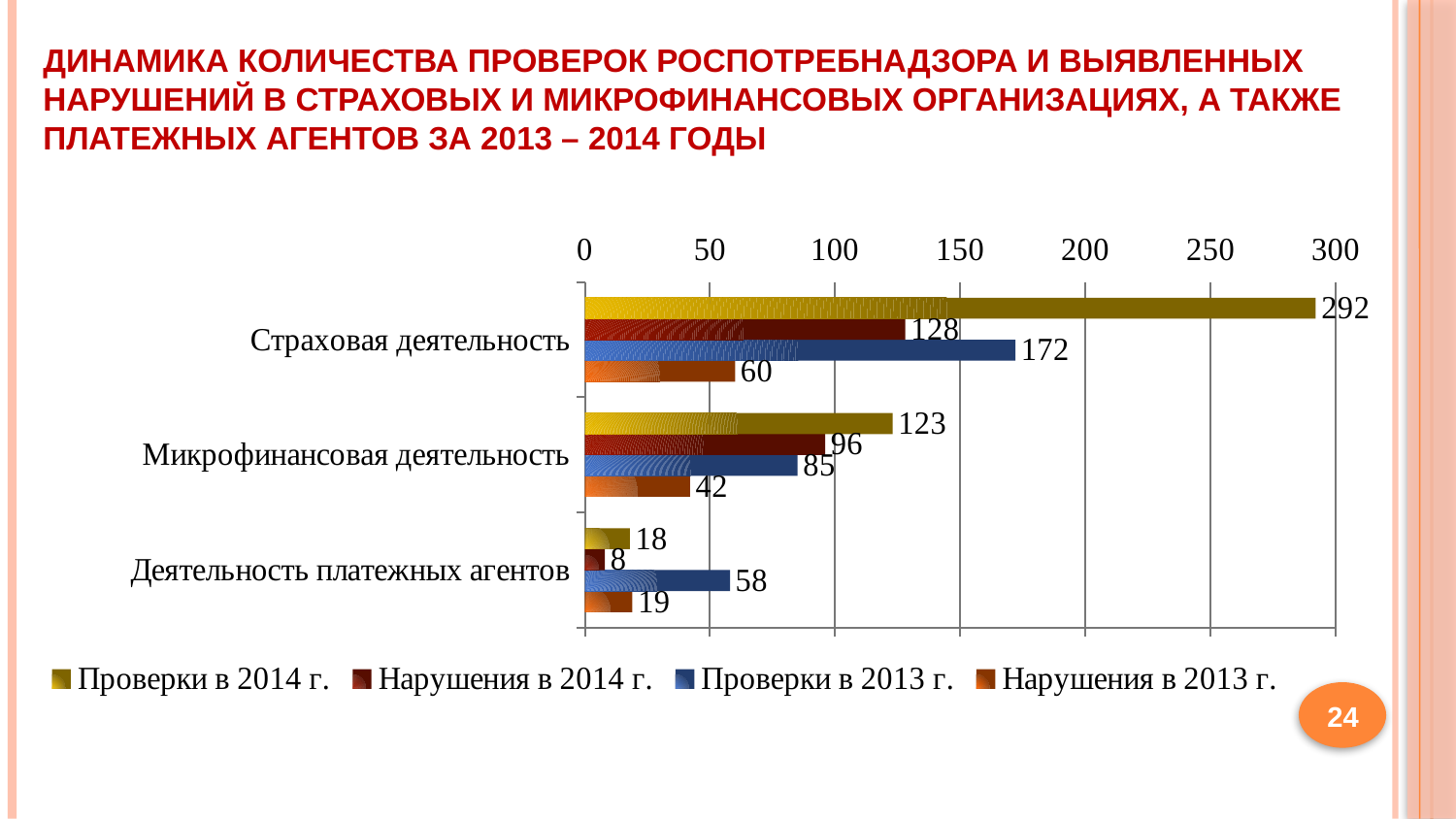

Динамика количества проверок Роспотребнадзора и выявленных нарушений в страховых и микрофинансовых организациях, а также платежных агентов за 2013 – 2014 годы

### Chart

| Category | Нарушения в 2013 г. | Проверки в 2013 г. | Нарушения в 2014 г. | Проверки в 2014 г. |
|---|---|---|---|---|
| Деятельность платежных агентов | 19.0 | 58.0 | 8.0 | 18.0 |
| Микрофинансовая деятельность | 42.0 | 85.0 | 96.0 | 123.0 |
| Страховая деятельность | 60.0 | 172.0 | 128.0 | 292.0 |
24